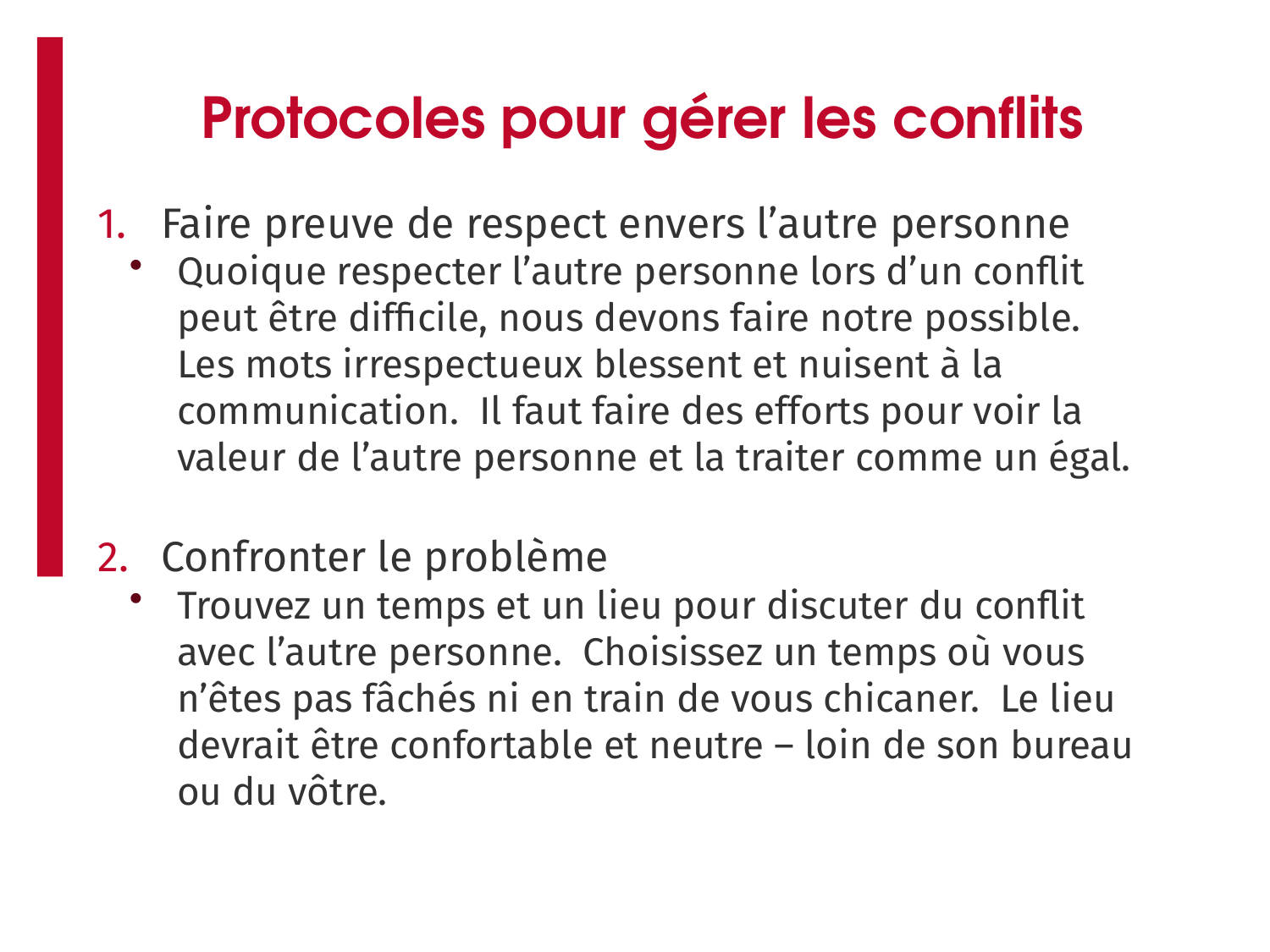

Protocoles pour gérer les conflits

Faire preuve de respect envers l’autre personne
Quoique respecter l’autre personne lors d’un conflit peut être difficile, nous devons faire notre possible.  Les mots irrespectueux blessent et nuisent à la communication.  Il faut faire des efforts pour voir la valeur de l’autre personne et la traiter comme un égal.

Confronter le problème
Trouvez un temps et un lieu pour discuter du conflit avec l’autre personne.  Choisissez un temps où vous n’êtes pas fâchés ni en train de vous chicaner.  Le lieu devrait être confortable et neutre – loin de son bureau ou du vôtre.